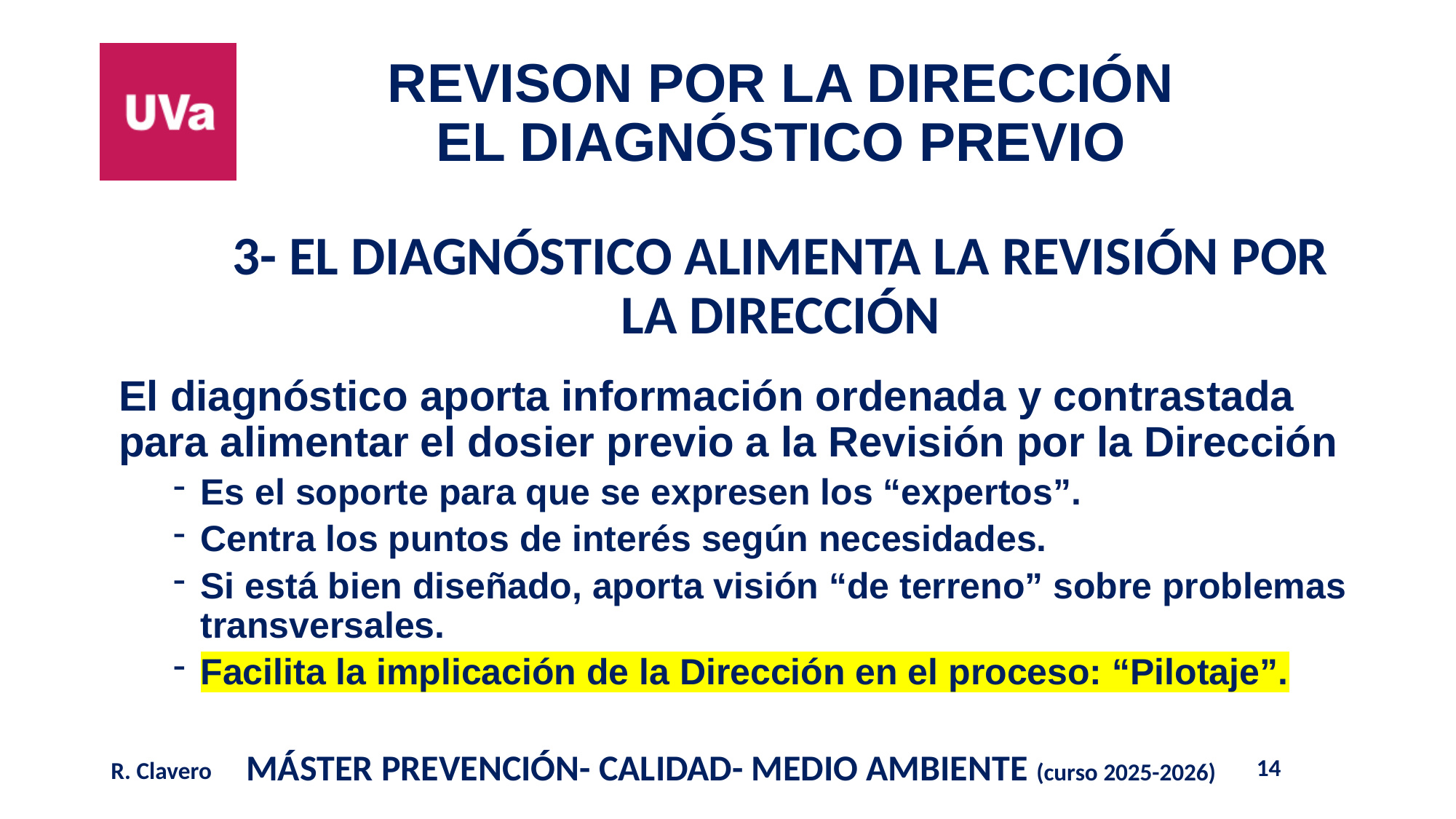

3- EL DIAGNÓSTICO ALIMENTA LA REVISIÓN POR LA DIRECCIÓN
El diagnóstico aporta información ordenada y contrastada para alimentar el dosier previo a la Revisión por la Dirección
Es el soporte para que se expresen los “expertos”.
Centra los puntos de interés según necesidades.
Si está bien diseñado, aporta visión “de terreno” sobre problemas transversales.
Facilita la implicación de la Dirección en el proceso: “Pilotaje”.